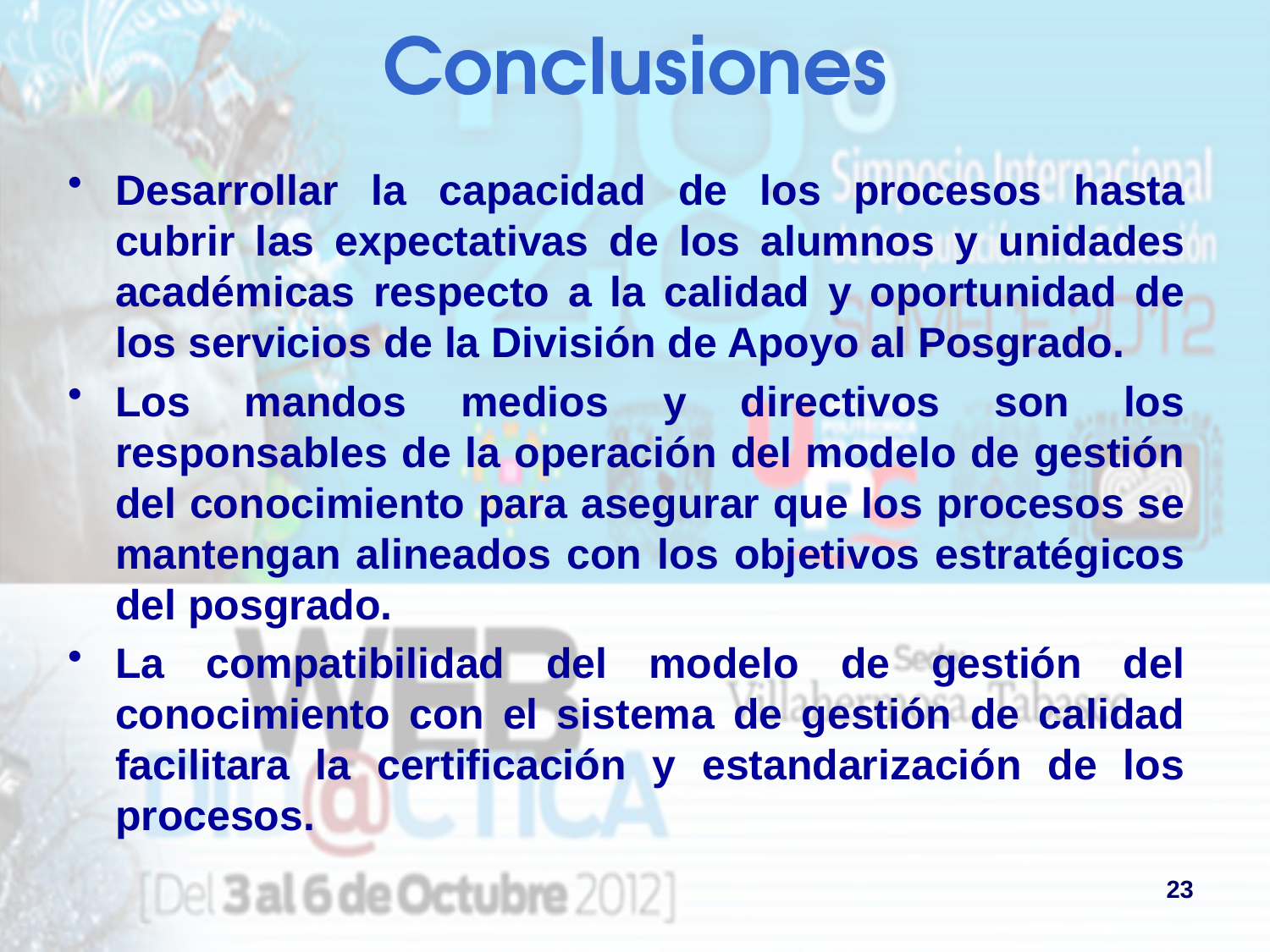

# Conclusiones
Desarrollar la capacidad de los procesos hasta cubrir las expectativas de los alumnos y unidades académicas respecto a la calidad y oportunidad de los servicios de la División de Apoyo al Posgrado.
Los mandos medios y directivos son los responsables de la operación del modelo de gestión del conocimiento para asegurar que los procesos se mantengan alineados con los objetivos estratégicos del posgrado.
La compatibilidad del modelo de gestión del conocimiento con el sistema de gestión de calidad facilitara la certificación y estandarización de los procesos.
23